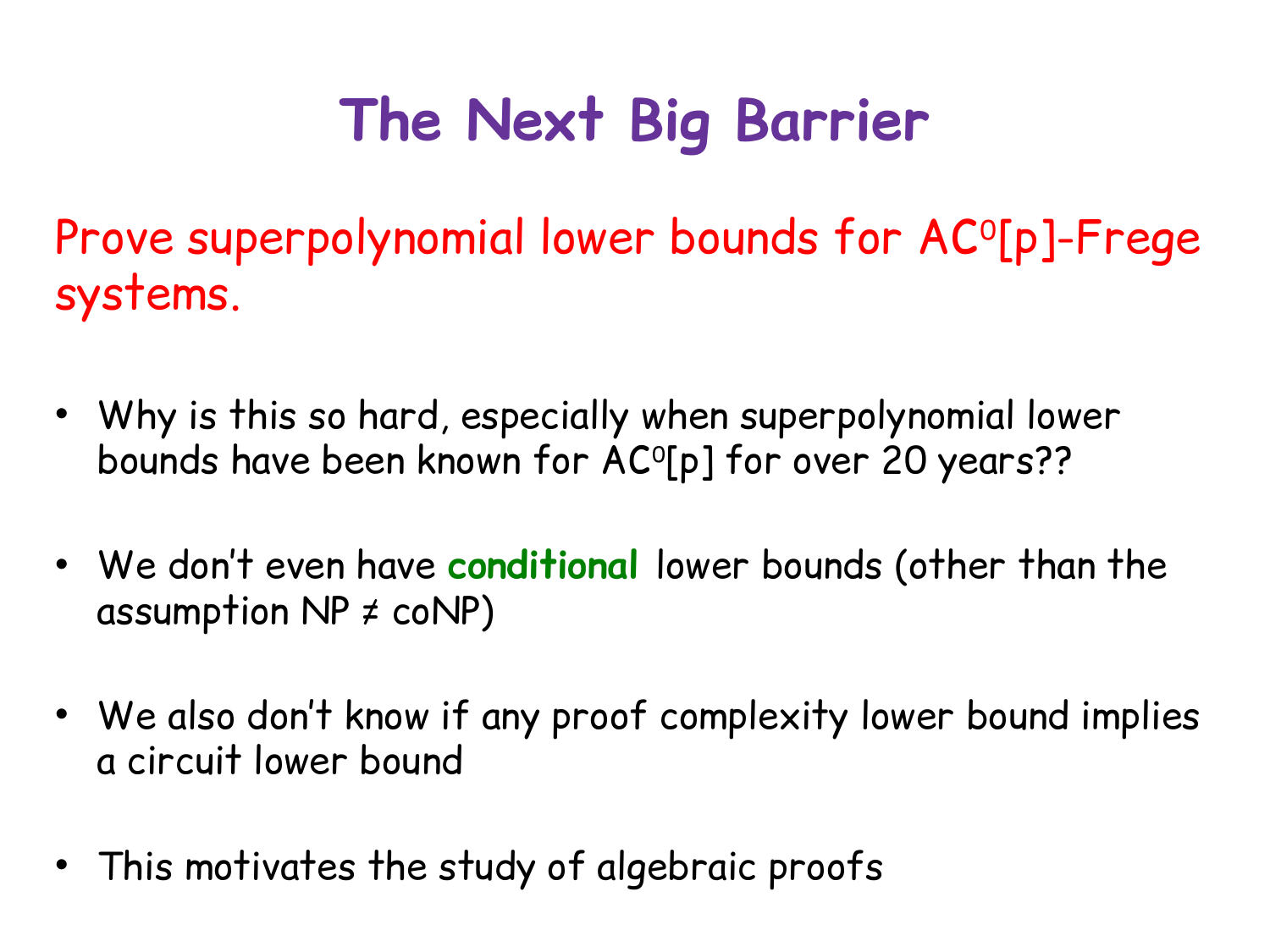

# The Next Big Barrier
Prove superpolynomial lower bounds for AC0[p]-Frege systems.

Why is this so hard, especially when superpolynomial lower bounds have been known for AC0[p] for over 20 years??

We don’t even have conditional lower bounds (other than the assumption NP ≠ coNP)

We also don’t know if any proof complexity lower bound implies a circuit lower bound

This motivates the study of algebraic proofs